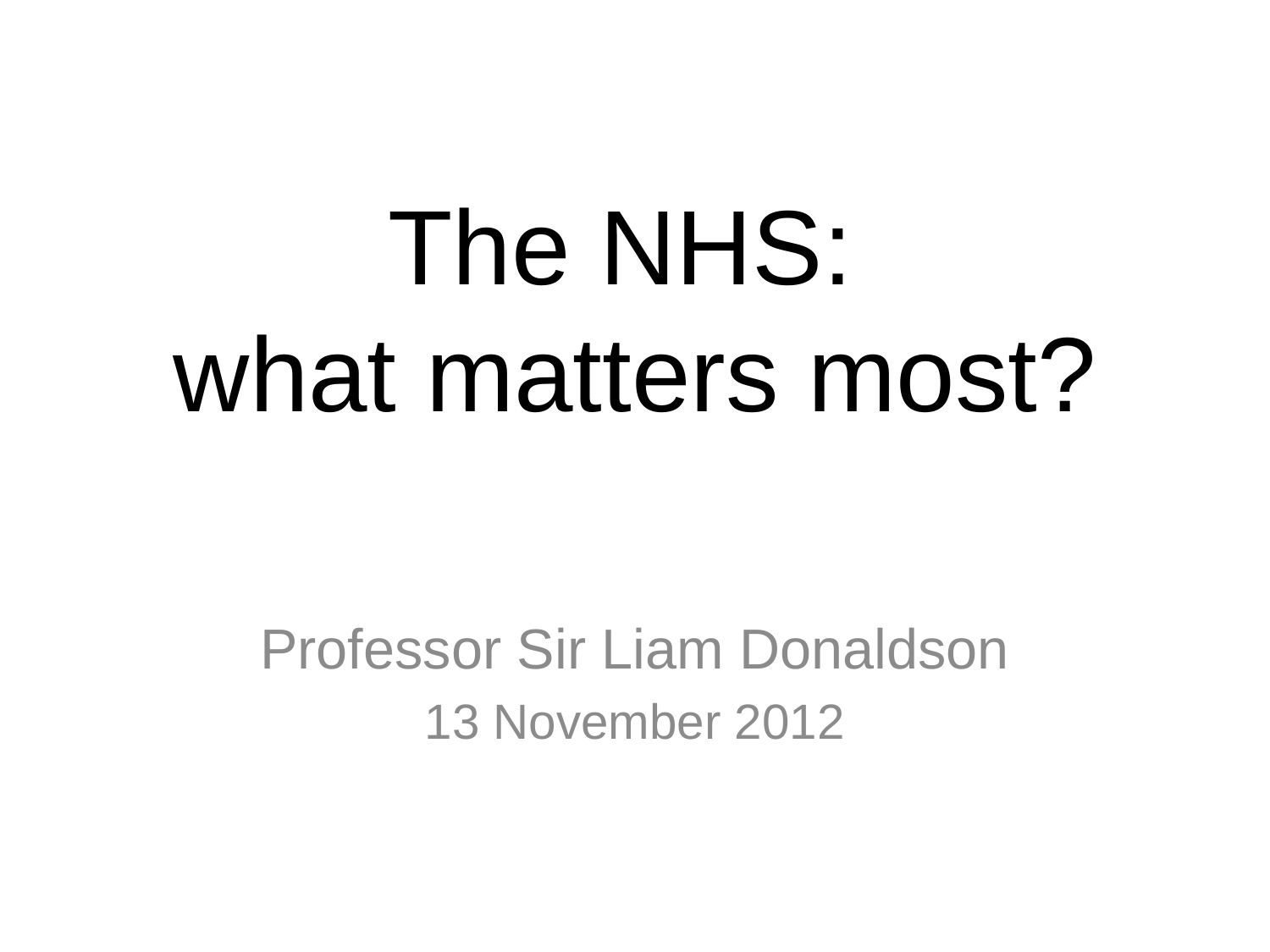

# The NHS: what matters most?
Professor Sir Liam Donaldson
13 November 2012